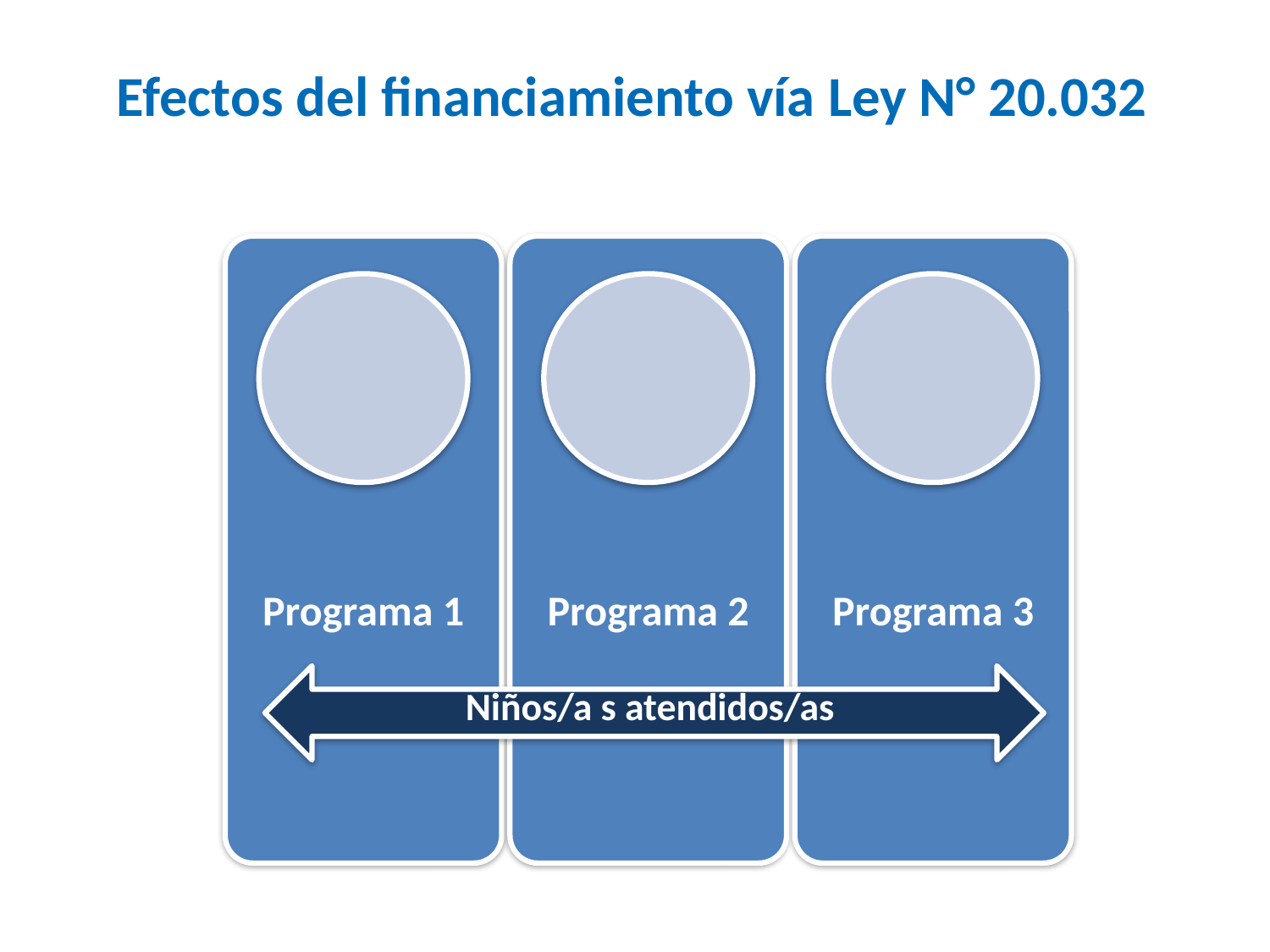

Efectos del financiamiento vía Ley N° 20.032
Programa 1
Programa 2
Programa 3
#
Niños/a s atendidos/as